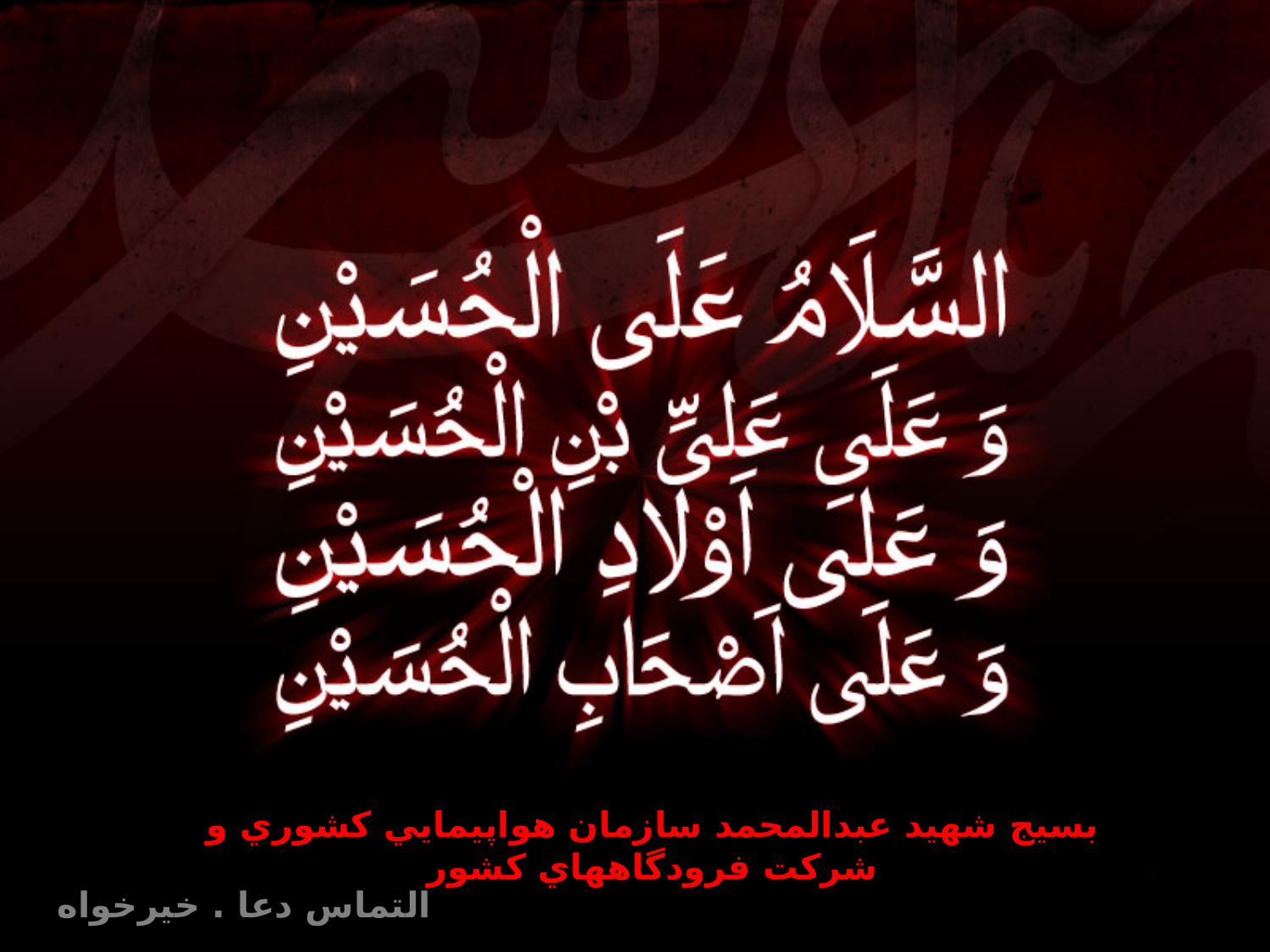

بسيج شهيد عبدالمحمد سازمان هواپيمايي كشوري و شركت فرودگاههاي كشور
التماس دعا . خيرخواه